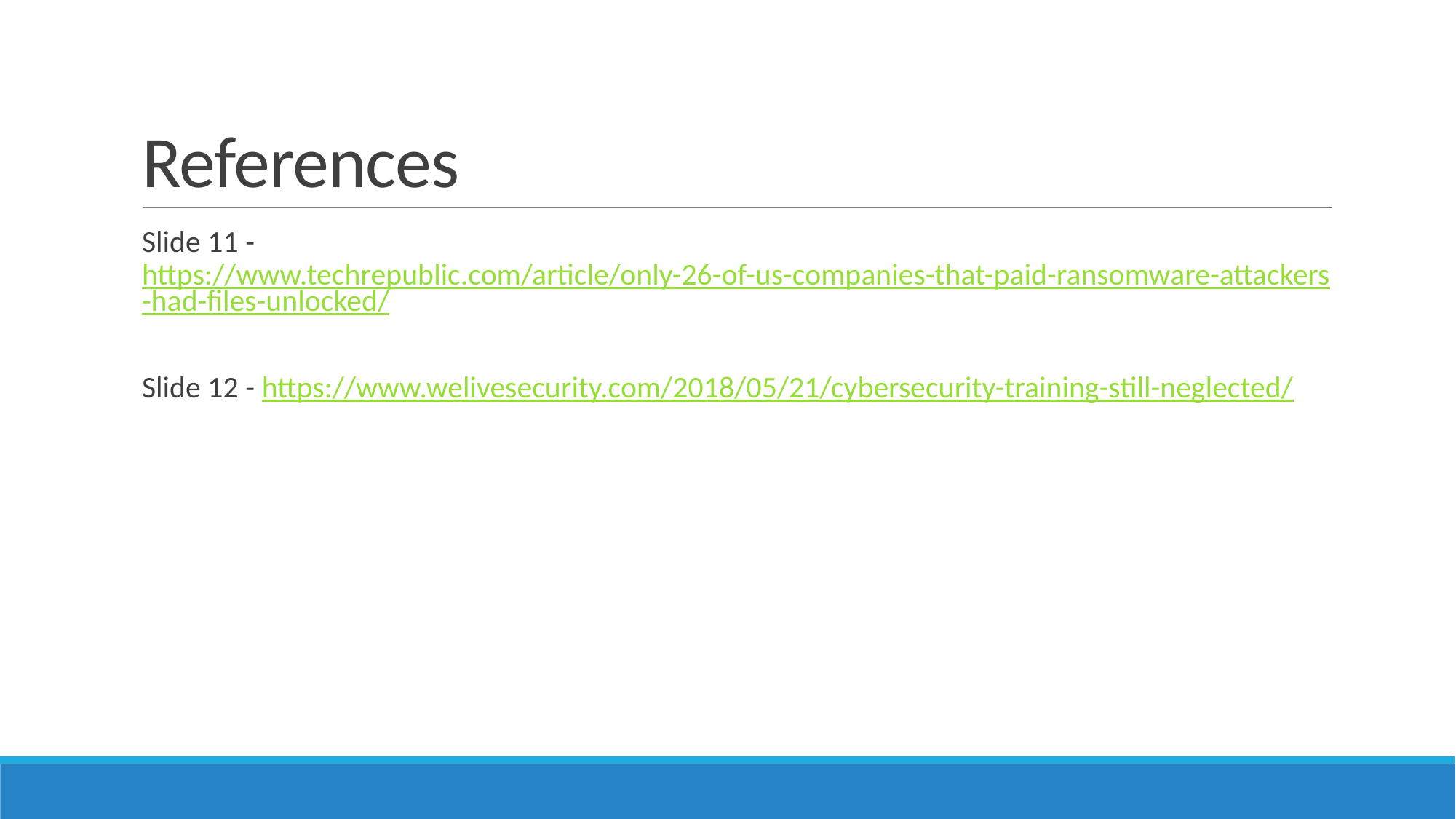

# References
Slide 11 - https://www.techrepublic.com/article/only-26-of-us-companies-that-paid-ransomware-attackers-had-files-unlocked/
Slide 12 - https://www.welivesecurity.com/2018/05/21/cybersecurity-training-still-neglected/